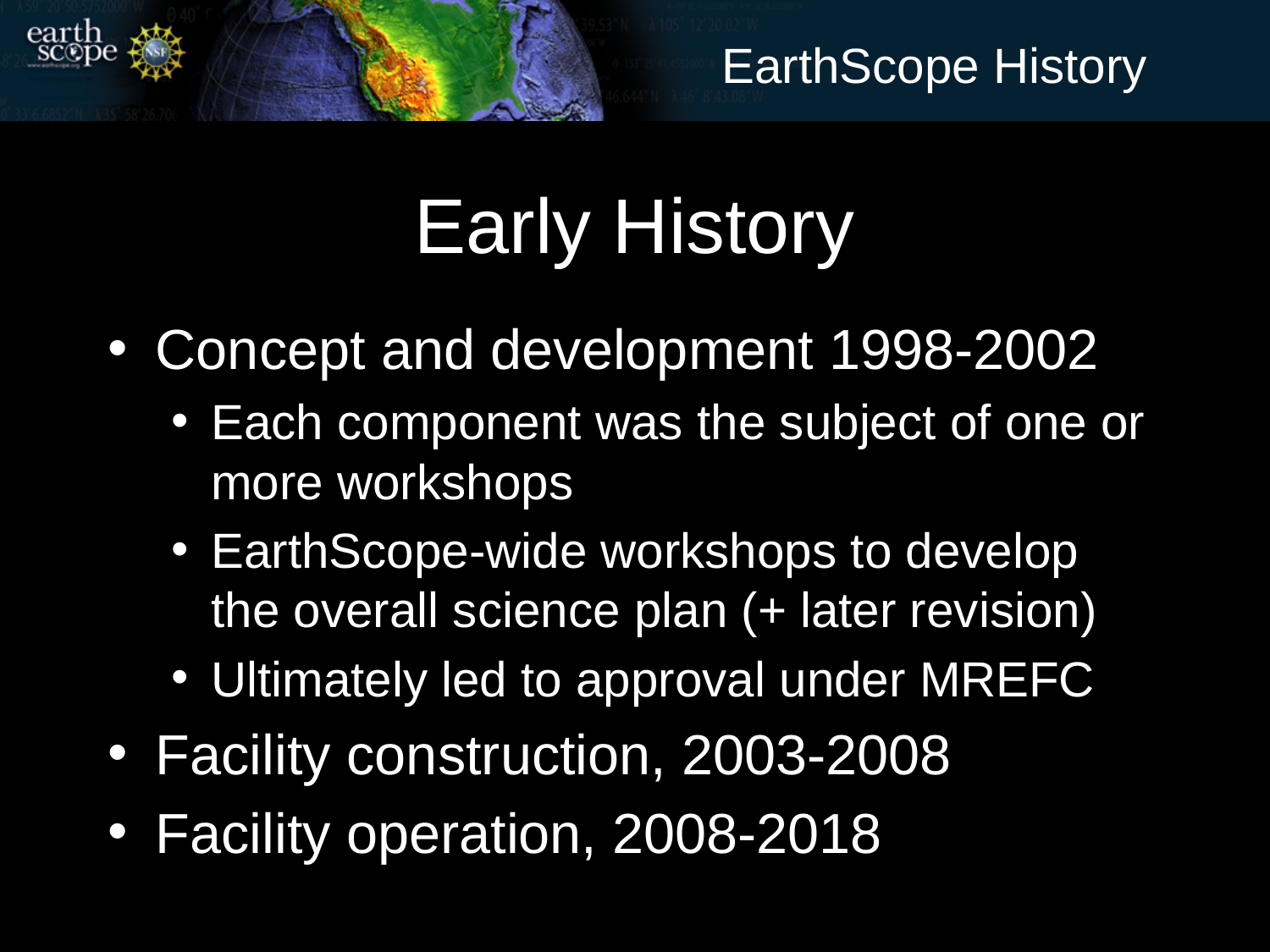

EarthScope History
# Early History
Concept and development 1998-2002
Each component was the subject of one or more workshops
EarthScope-wide workshops to develop the overall science plan (+ later revision)
Ultimately led to approval under MREFC
Facility construction, 2003-2008
Facility operation, 2008-2018